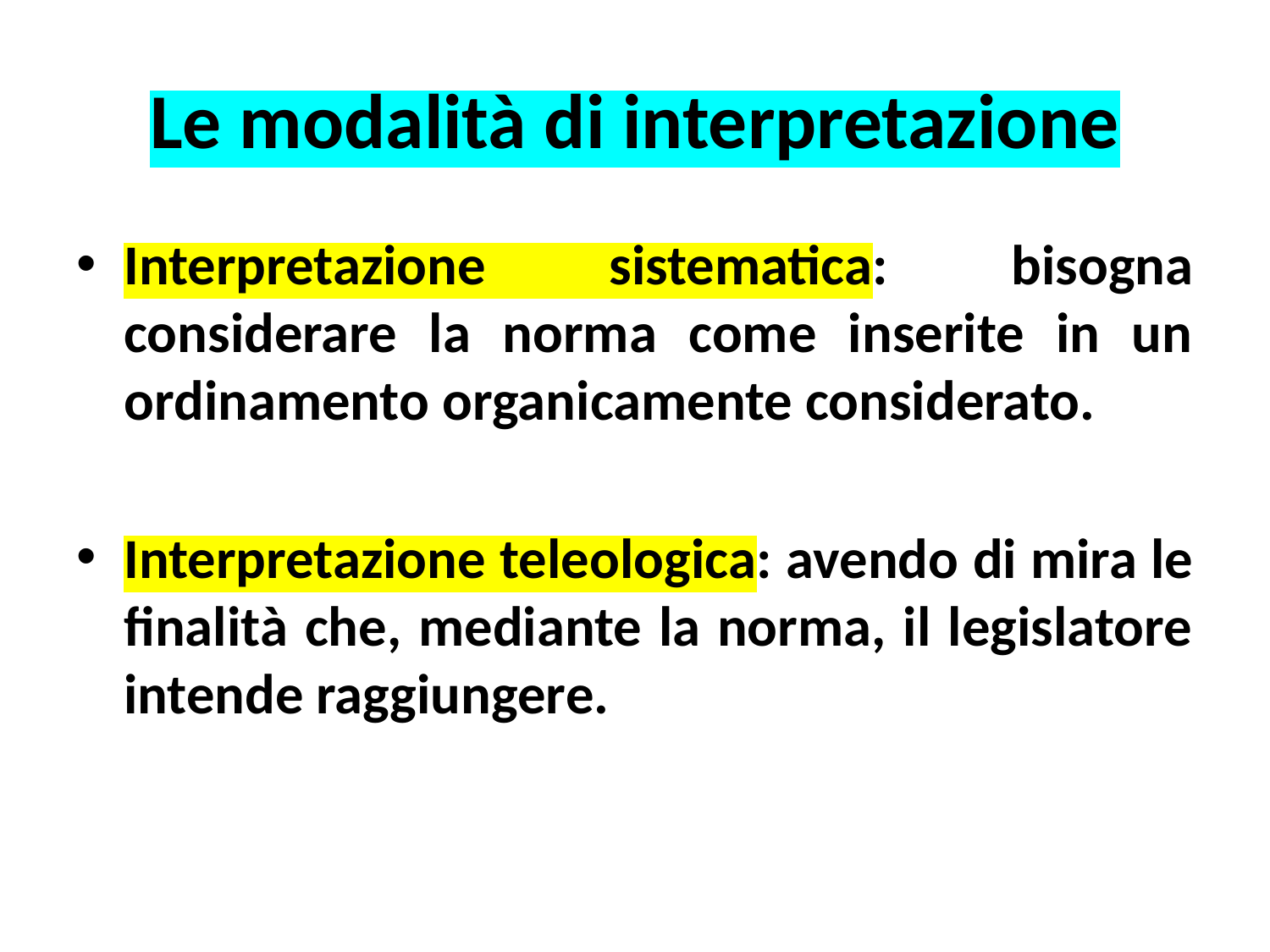

# Le modalità di interpretazione
Interpretazione sistematica: bisogna considerare la norma come inserite in un ordinamento organicamente considerato.

Interpretazione teleologica: avendo di mira le finalità che, mediante la norma, il legislatore intende raggiungere.